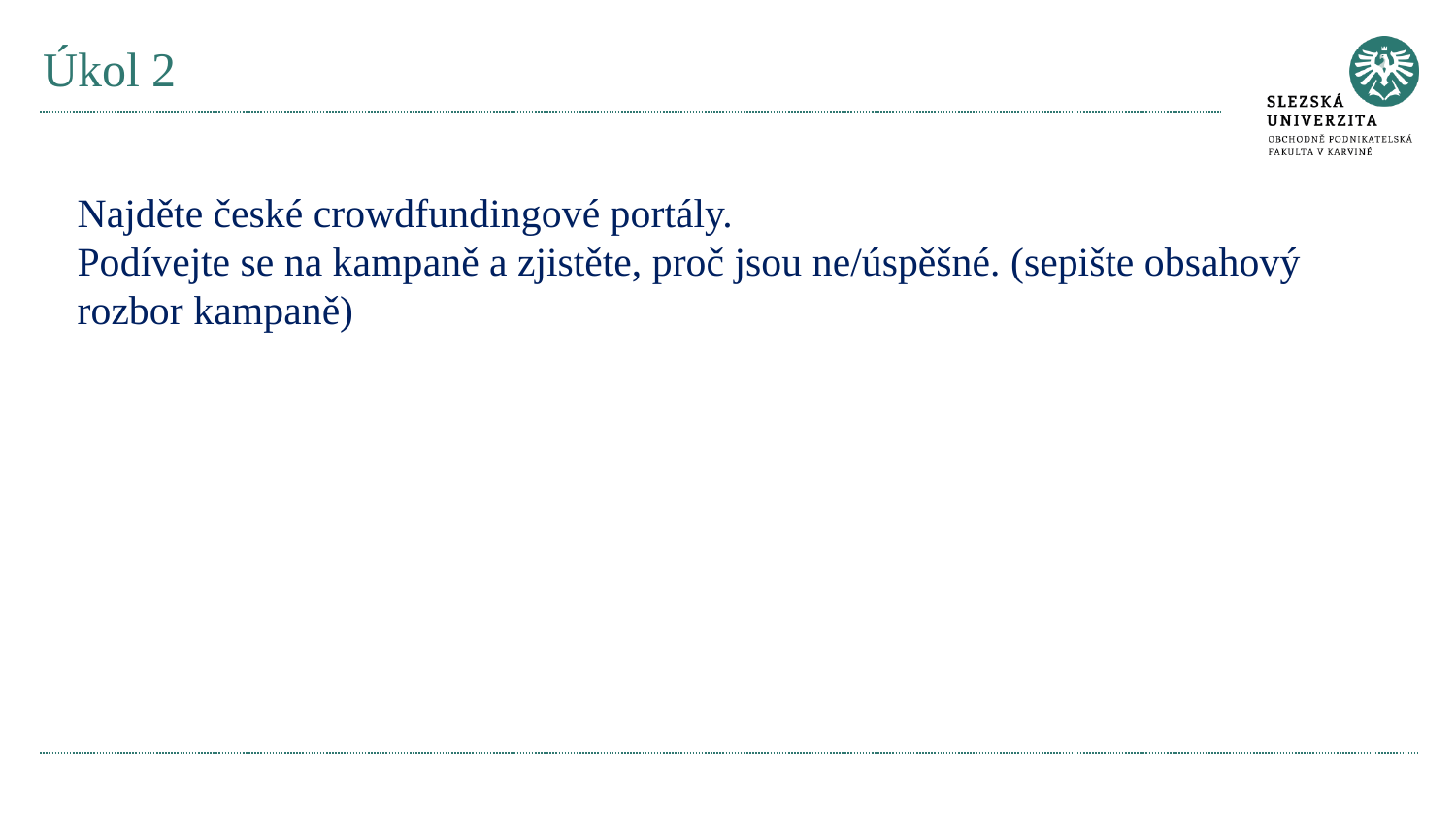

# Úkol 2
Najděte české crowdfundingové portály.
Podívejte se na kampaně a zjistěte, proč jsou ne/úspěšné. (sepište obsahový rozbor kampaně)